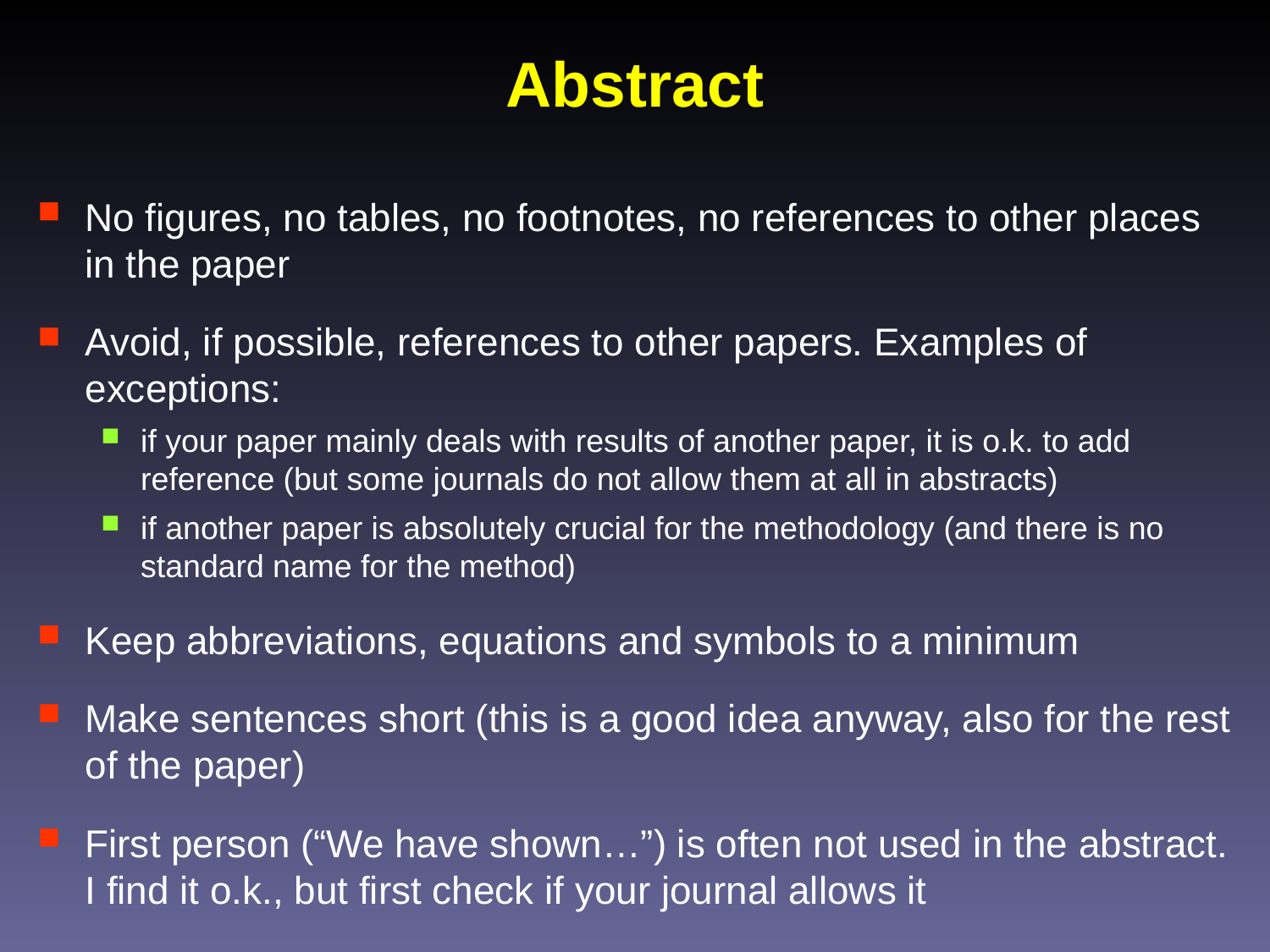

# Abstract
No figures, no tables, no footnotes, no references to other places in the paper
Avoid, if possible, references to other papers. Examples of exceptions:
if your paper mainly deals with results of another paper, it is o.k. to add reference (but some journals do not allow them at all in abstracts)
if another paper is absolutely crucial for the methodology (and there is no standard name for the method)
Keep abbreviations, equations and symbols to a minimum
Make sentences short (this is a good idea anyway, also for the rest of the paper)
First person (“We have shown…”) is often not used in the abstract. I find it o.k., but first check if your journal allows it